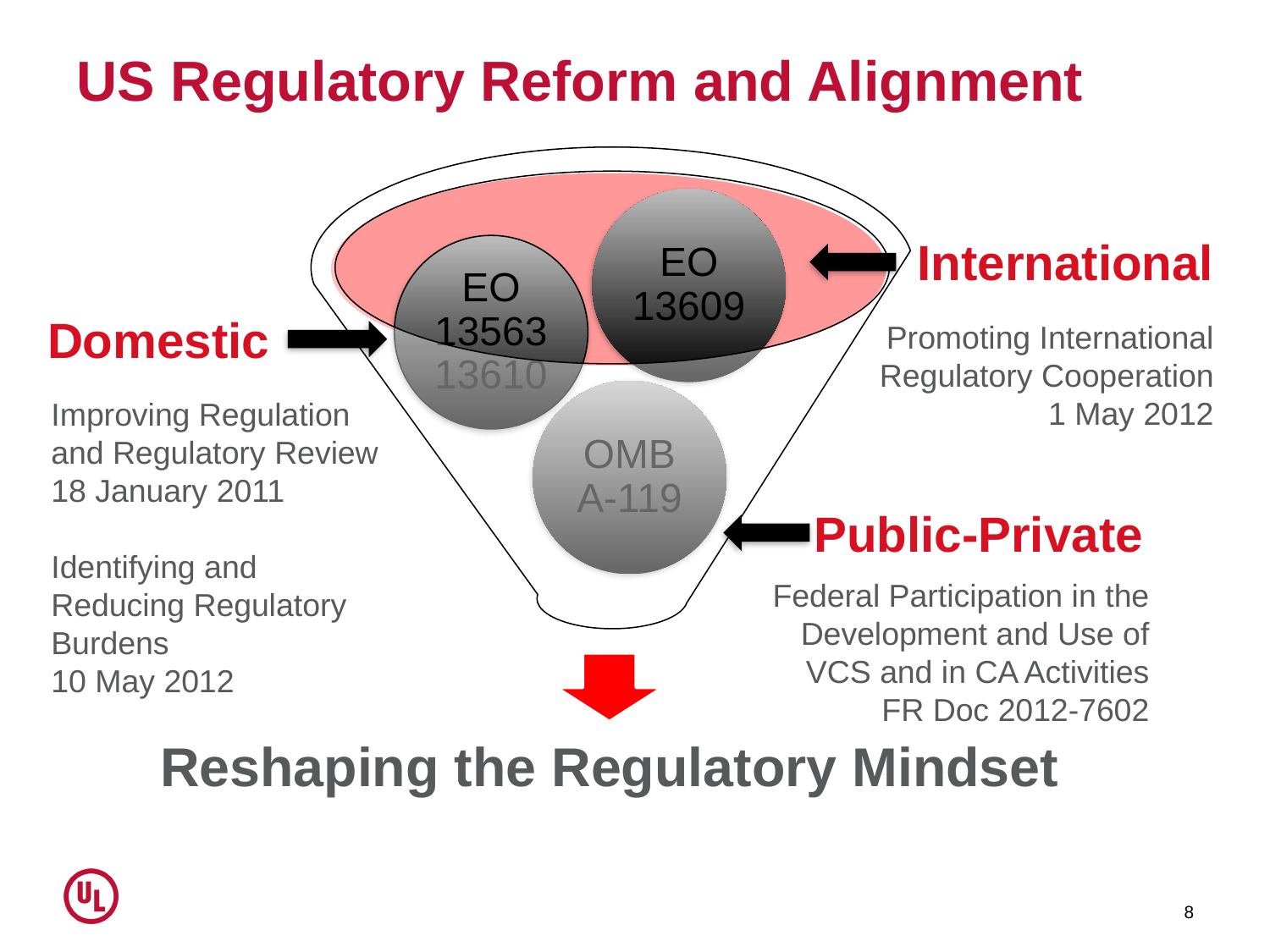

# US Regulatory Reform and Alignment
Reshaping the Regulatory Mindset
OMB A-119
EO 13563 13610
EO 13609
International

Domestic
Promoting International Regulatory Cooperation
1 May 2012

Improving Regulation and Regulatory Review
18 January 2011

Identifying and Reducing Regulatory Burdens
10 May 2012

Public-Private

Federal Participation in the Development and Use of VCS and in CA Activities
FR Doc 2012-7602
8